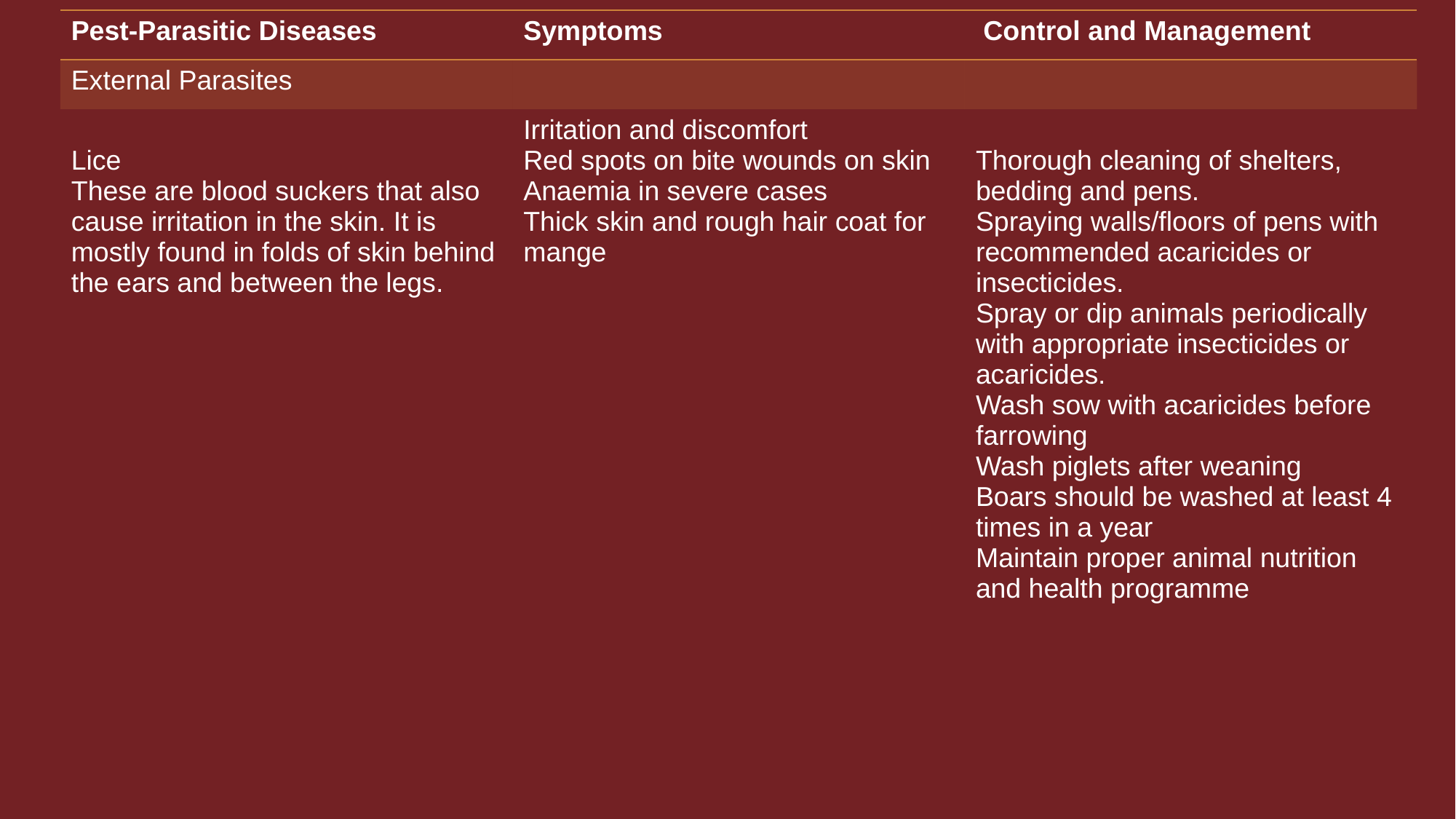

| Pest-Parasitic Diseases | Symptoms | Control and Management |
| --- | --- | --- |
| External Parasites |  |  |
| Lice These are blood suckers that also cause irritation in the skin. It is mostly found in folds of skin behind the ears and between the legs. | Irritation and discomfort Red spots on bite wounds on skin Anaemia in severe cases Thick skin and rough hair coat for mange | Thorough cleaning of shelters, bedding and pens. Spraying walls/floors of pens with recommended acaricides or insecticides. Spray or dip animals periodically with appropriate insecticides or acaricides. Wash sow with acaricides before farrowing Wash piglets after weaning Boars should be washed at least 4 times in a year Maintain proper animal nutrition and health programme |